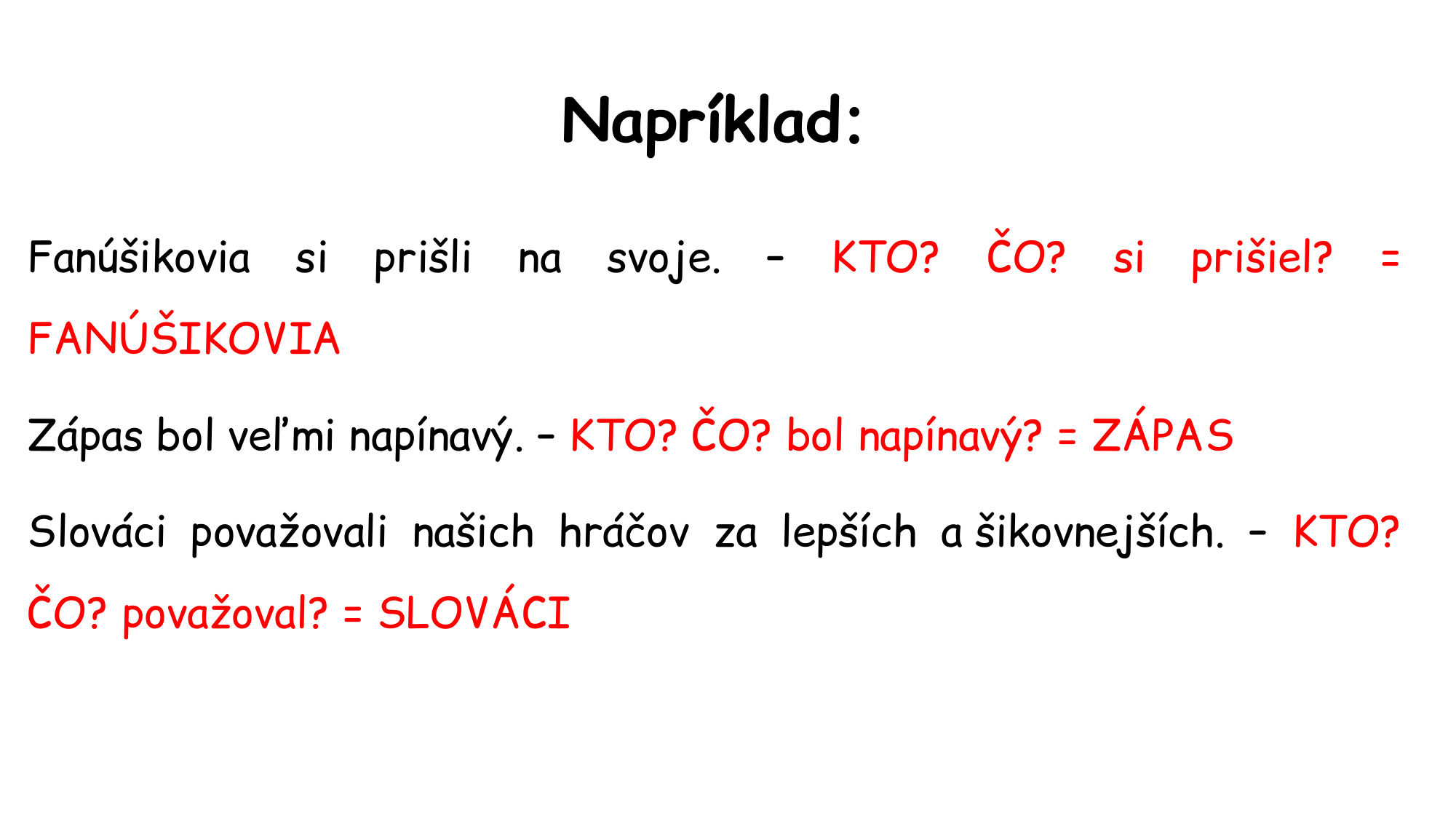

# Napríklad:
Fanúšikovia si prišli na svoje. – KTO? ČO? si prišiel? = FANÚŠIKOVIA
Zápas bol veľmi napínavý. – KTO? ČO? bol napínavý? = ZÁPAS
Slováci považovali našich hráčov za lepších a šikovnejších. – KTO? ČO? považoval? = SLOVÁCI